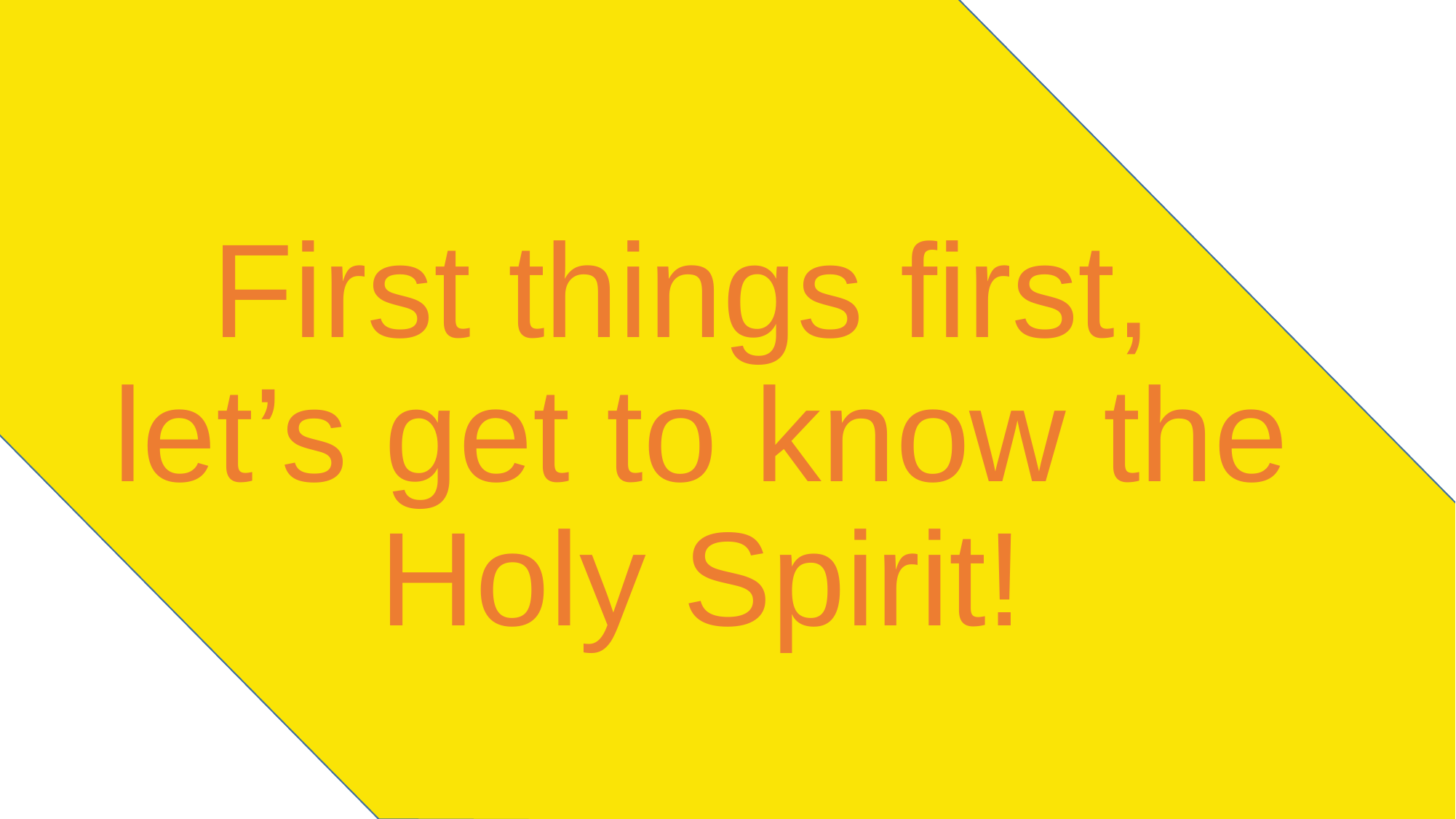

First things first,
let’s get to know the Holy Spirit!